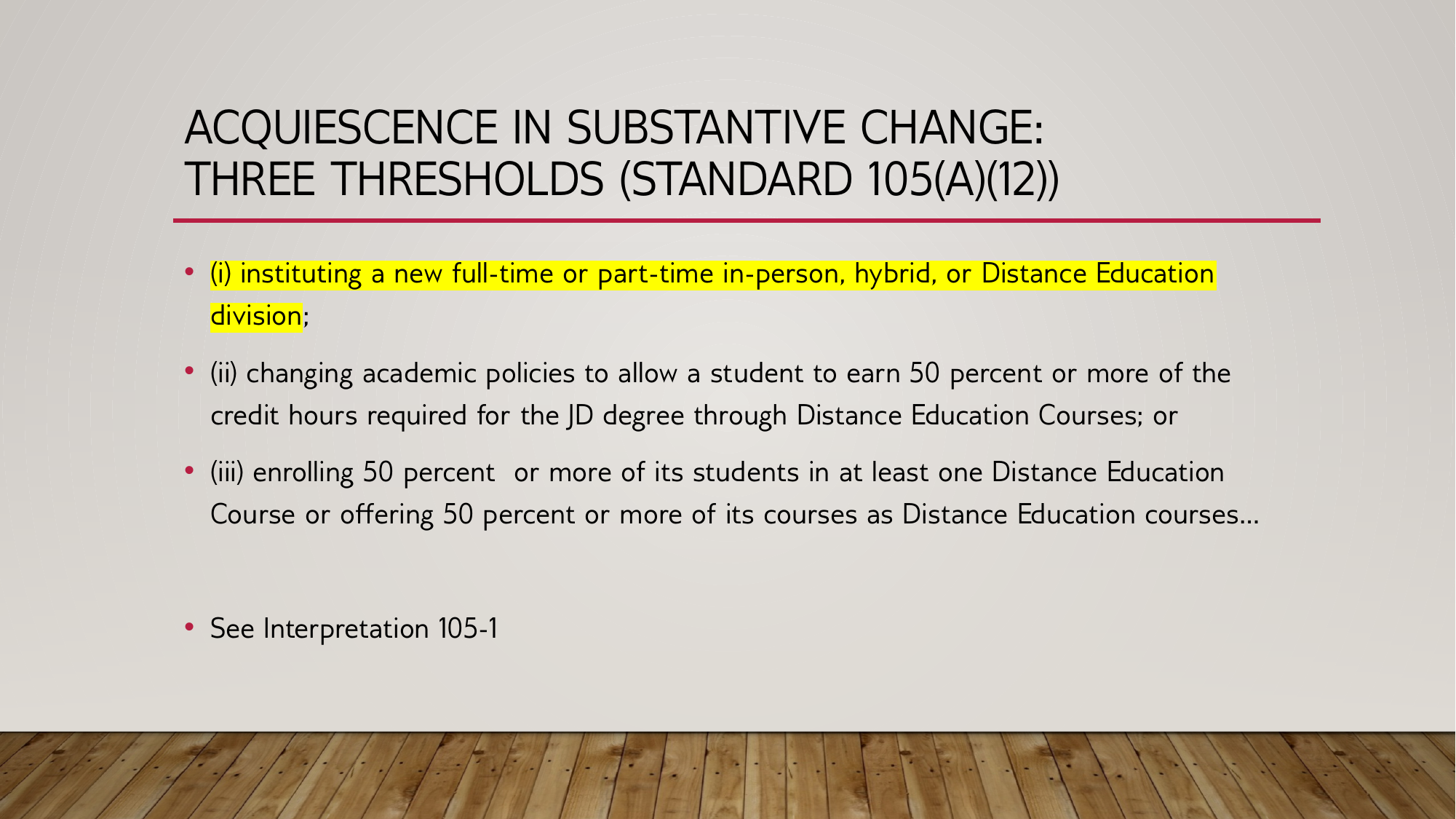

# Acquiescence in substantive change: three thresholds (Standard 105(a)(12))
(i) instituting a new full-time or part-time in-person, hybrid, or Distance Education division;
(ii) changing academic policies to allow a student to earn 50 percent or more of the credit hours required for the JD degree through Distance Education Courses; or
(iii) enrolling 50 percent  or more of its students in at least one Distance Education Course or offering 50 percent or more of its courses as Distance Education courses…

See Interpretation 105-1